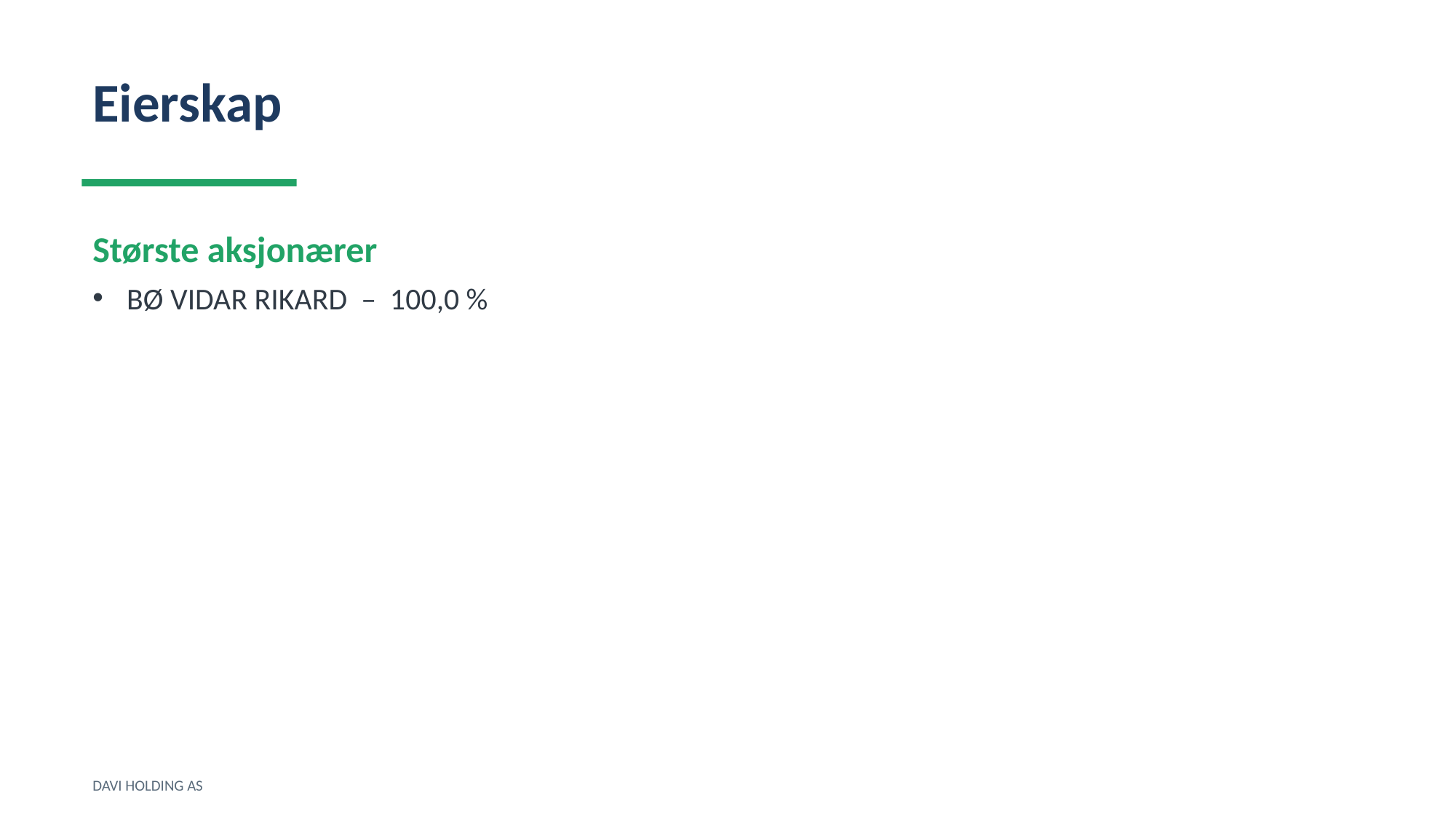

Eierskap

Største aksjonærer
BØ VIDAR RIKARD  –  100,0 %
DAVI HOLDING AS